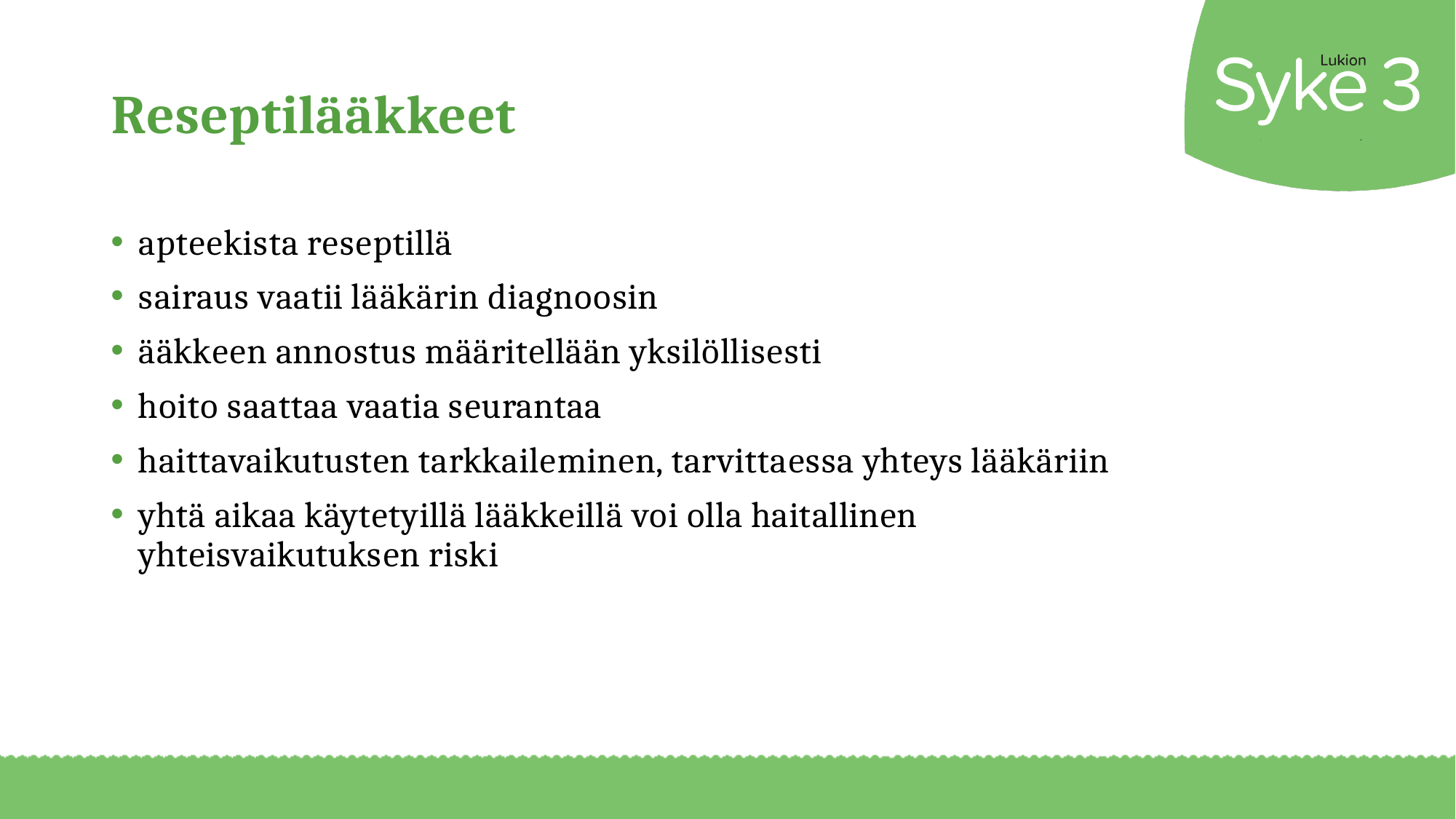

# Reseptilääkkeet
apteekista reseptillä
sairaus vaatii lääkärin diagnoosin
ääkkeen annostus määritellään yksilöllisesti
hoito saattaa vaatia seurantaa
haittavaikutusten tarkkaileminen, tarvittaessa yhteys lääkäriin
yhtä aikaa käytetyillä lääkkeillä voi olla haitallinen yhteisvaikutuksen riski